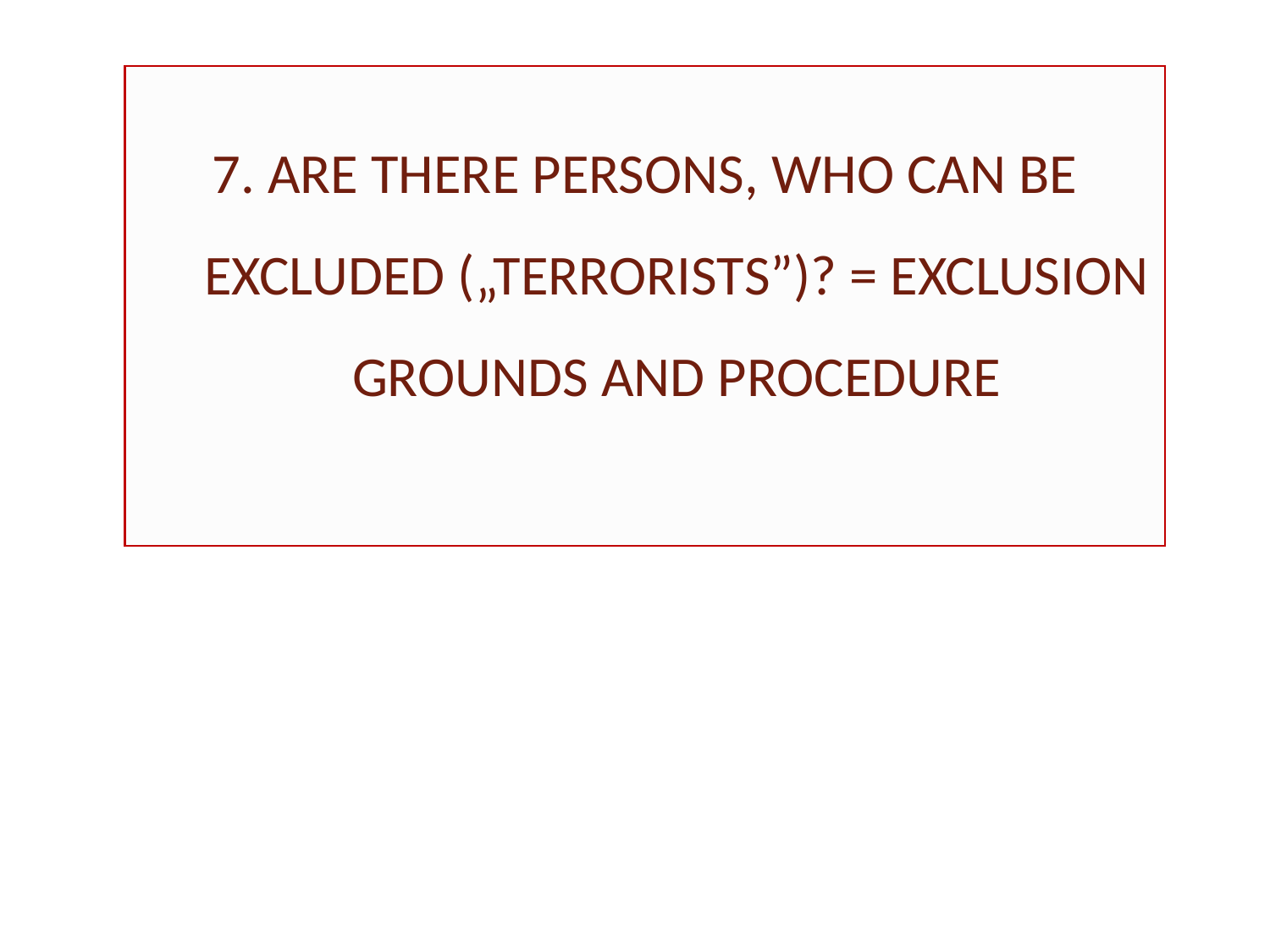

# 7. ARE THERE PERSONS, WHO CAN BE EXCLUDED („TERRORISTS”)? = EXCLUSION GROUNDS AND PROCEDURE